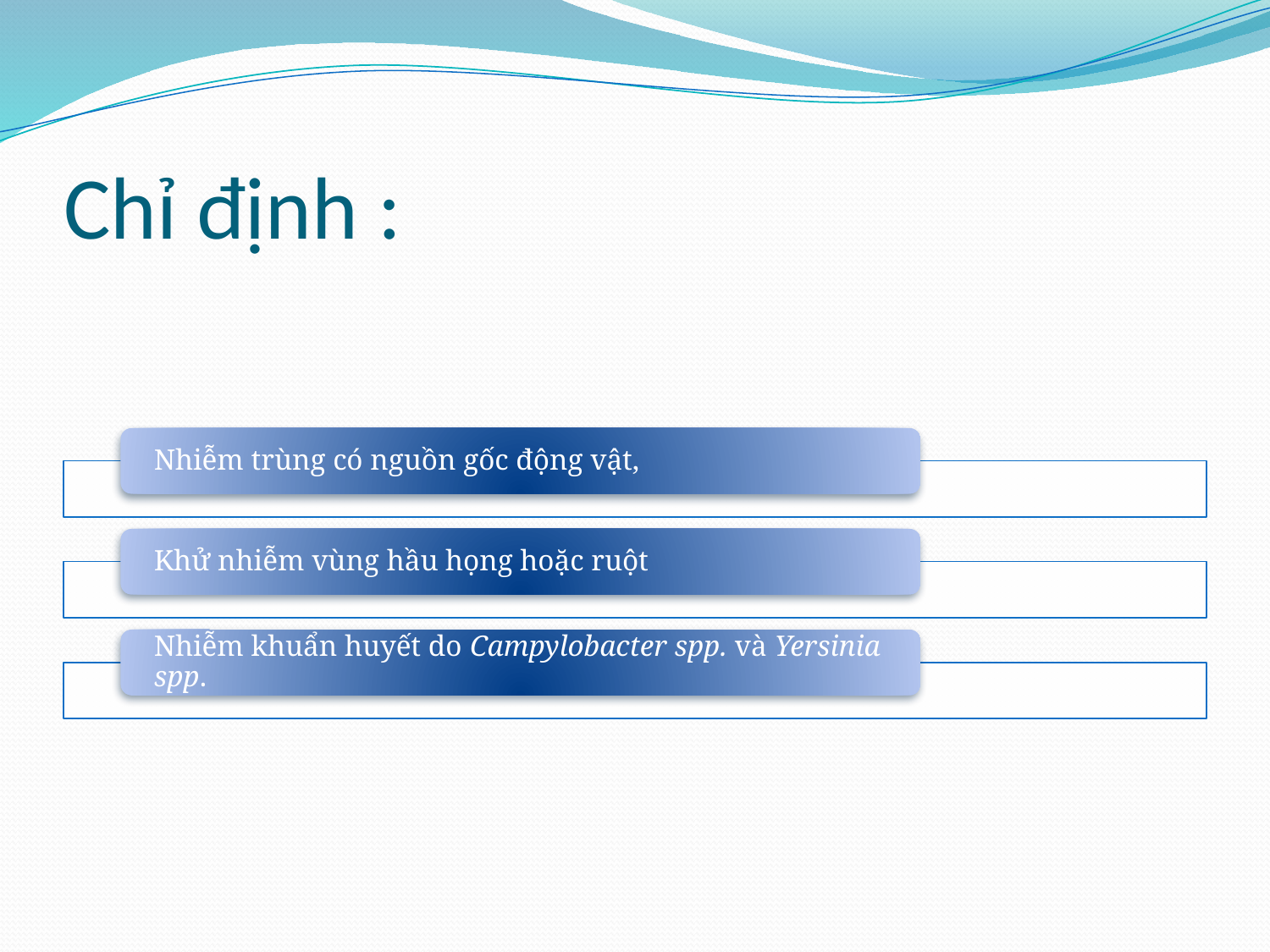

# Chỉ định :
Nhiễm trùng có nguồn gốc động vật,
Khử nhiễm vùng hầu họng hoặc ruột
Nhiễm khuẩn huyết do Campylobacter spp. và Yersinia spp.